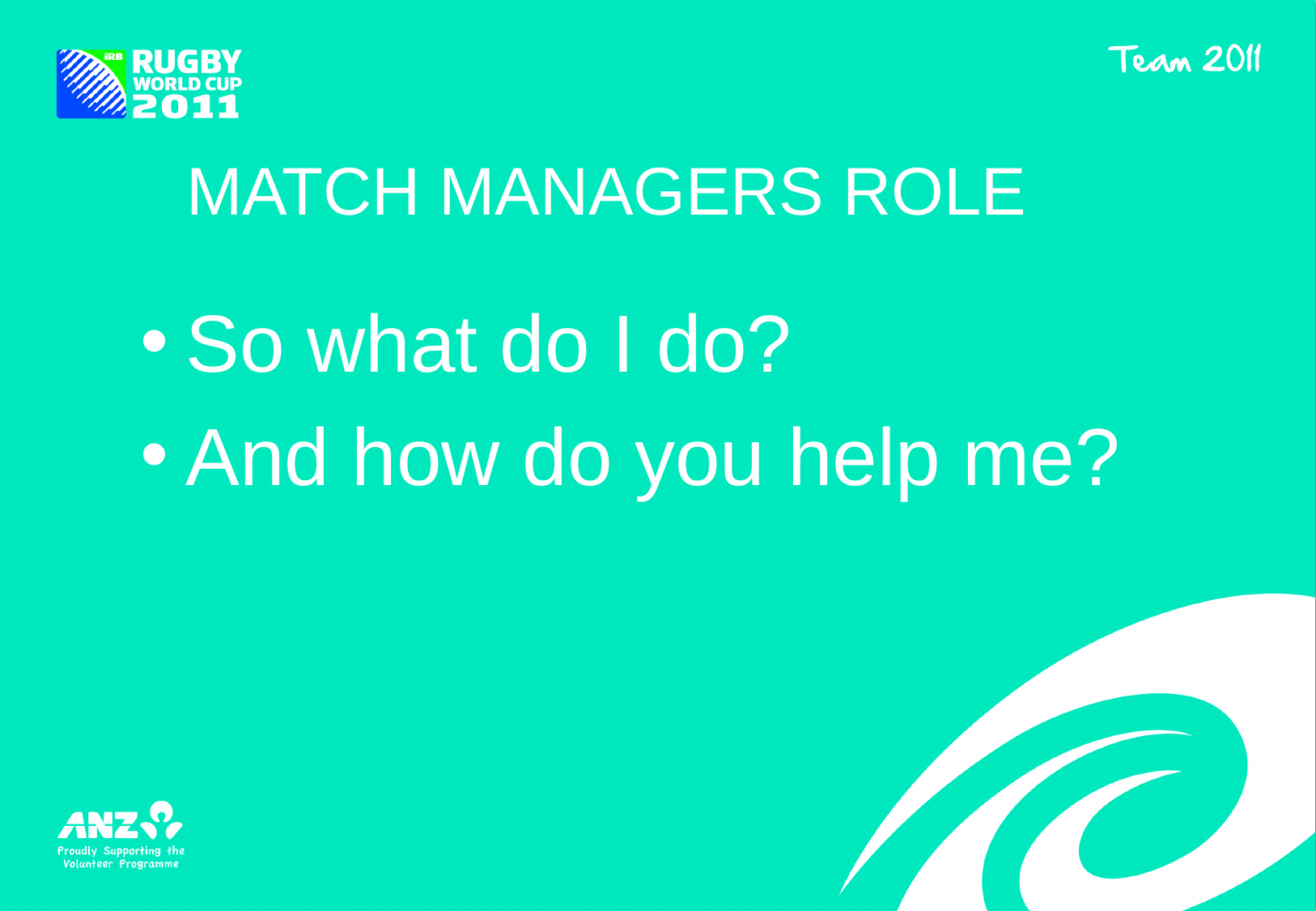

# MATCH MANAGERS ROLE
So what do I do?
And how do you help me?